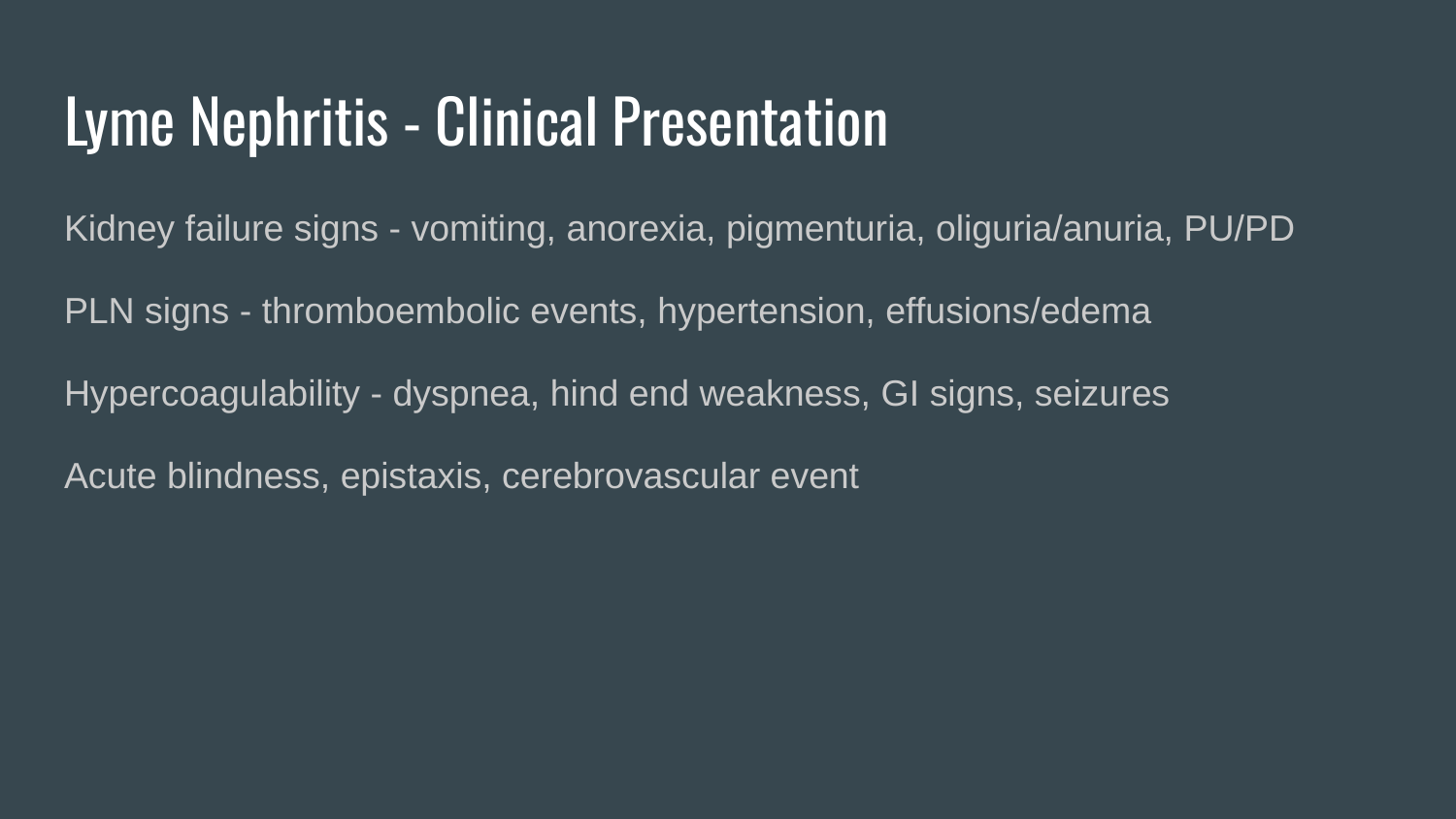

# Lyme Nephritis - Clinical Presentation
Kidney failure signs - vomiting, anorexia, pigmenturia, oliguria/anuria, PU/PD
PLN signs - thromboembolic events, hypertension, effusions/edema
Hypercoagulability - dyspnea, hind end weakness, GI signs, seizures
Acute blindness, epistaxis, cerebrovascular event